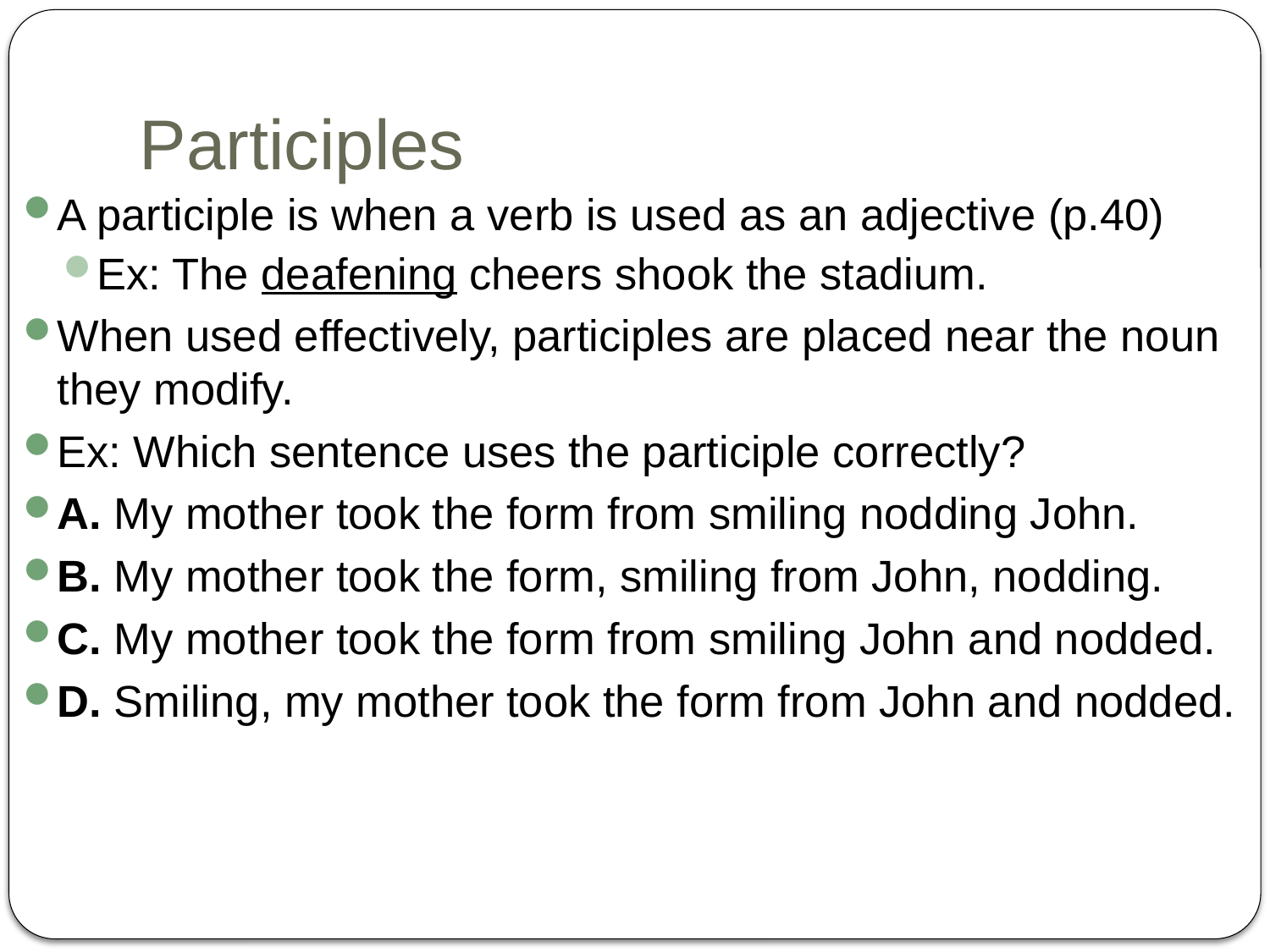

# Participles
A participle is when a verb is used as an adjective (p.40)
Ex: The deafening cheers shook the stadium.
When used effectively, participles are placed near the noun they modify.
Ex: Which sentence uses the participle correctly?
A. My mother took the form from smiling nodding John.
B. My mother took the form, smiling from John, nodding.
C. My mother took the form from smiling John and nodded.
D. Smiling, my mother took the form from John and nodded.